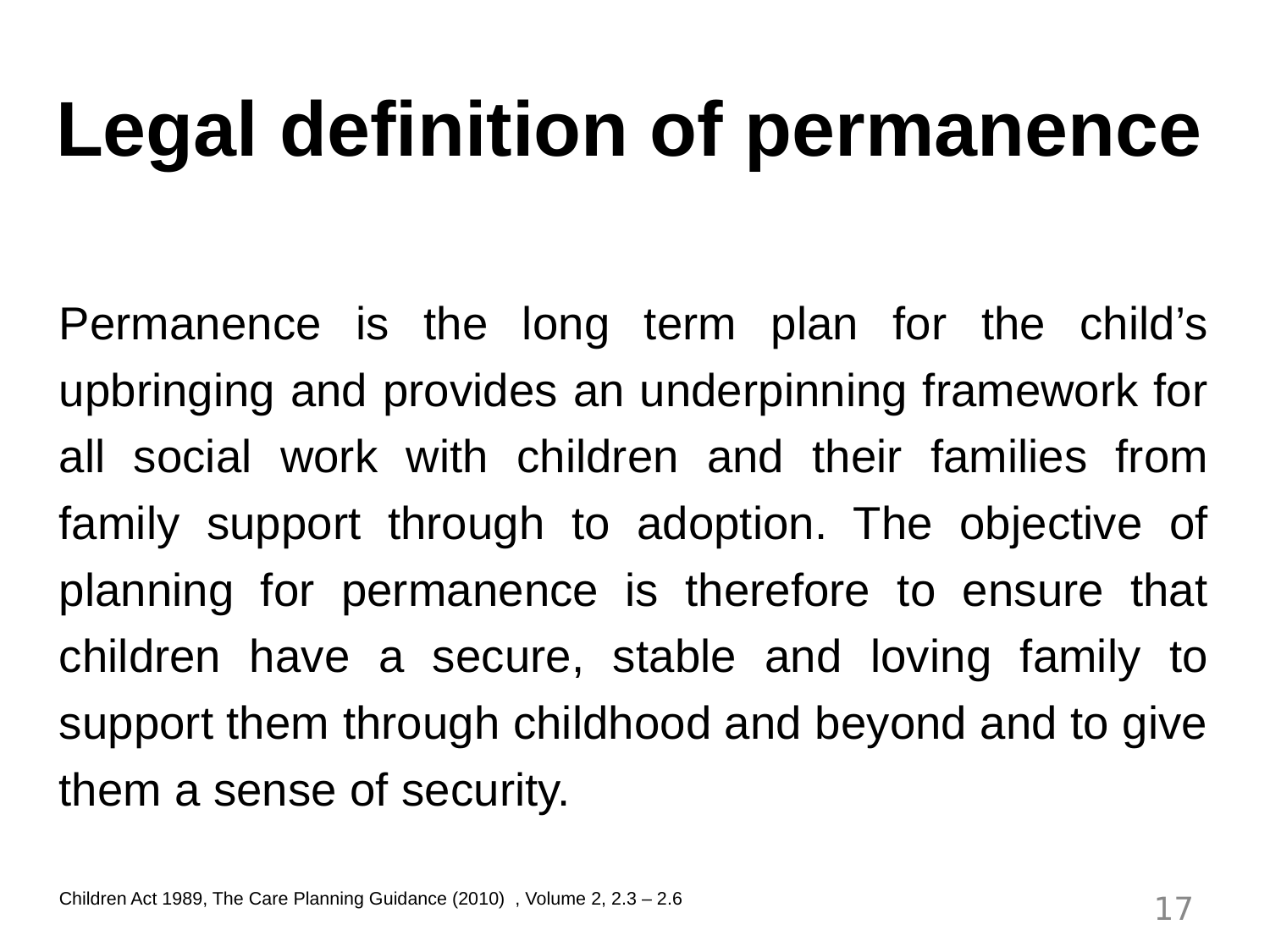

# Legal definition of permanence
Permanence is the long term plan for the child’s upbringing and provides an underpinning framework for all social work with children and their families from family support through to adoption. The objective of planning for permanence is therefore to ensure that children have a secure, stable and loving family to support them through childhood and beyond and to give them a sense of security.

Children Act 1989, The Care Planning Guidance (2010)  , Volume 2, 2.3 – 2.6

17